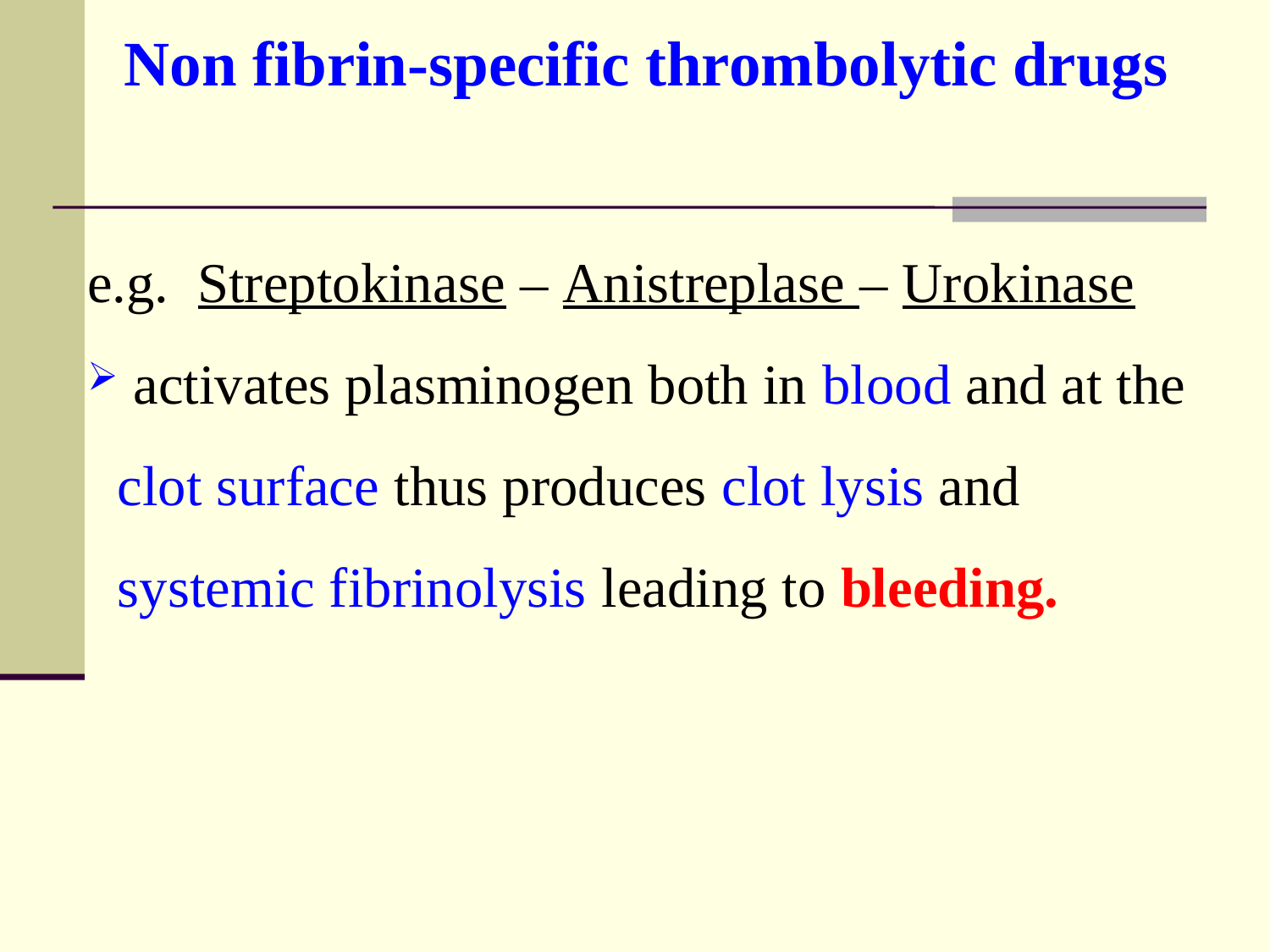

Non fibrin-specific thrombolytic drugs

e.g.  Streptokinase – Anistreplase – Urokinase
 activates plasminogen both in blood and at the clot surface thus produces clot lysis and systemic fibrinolysis leading to bleeding.